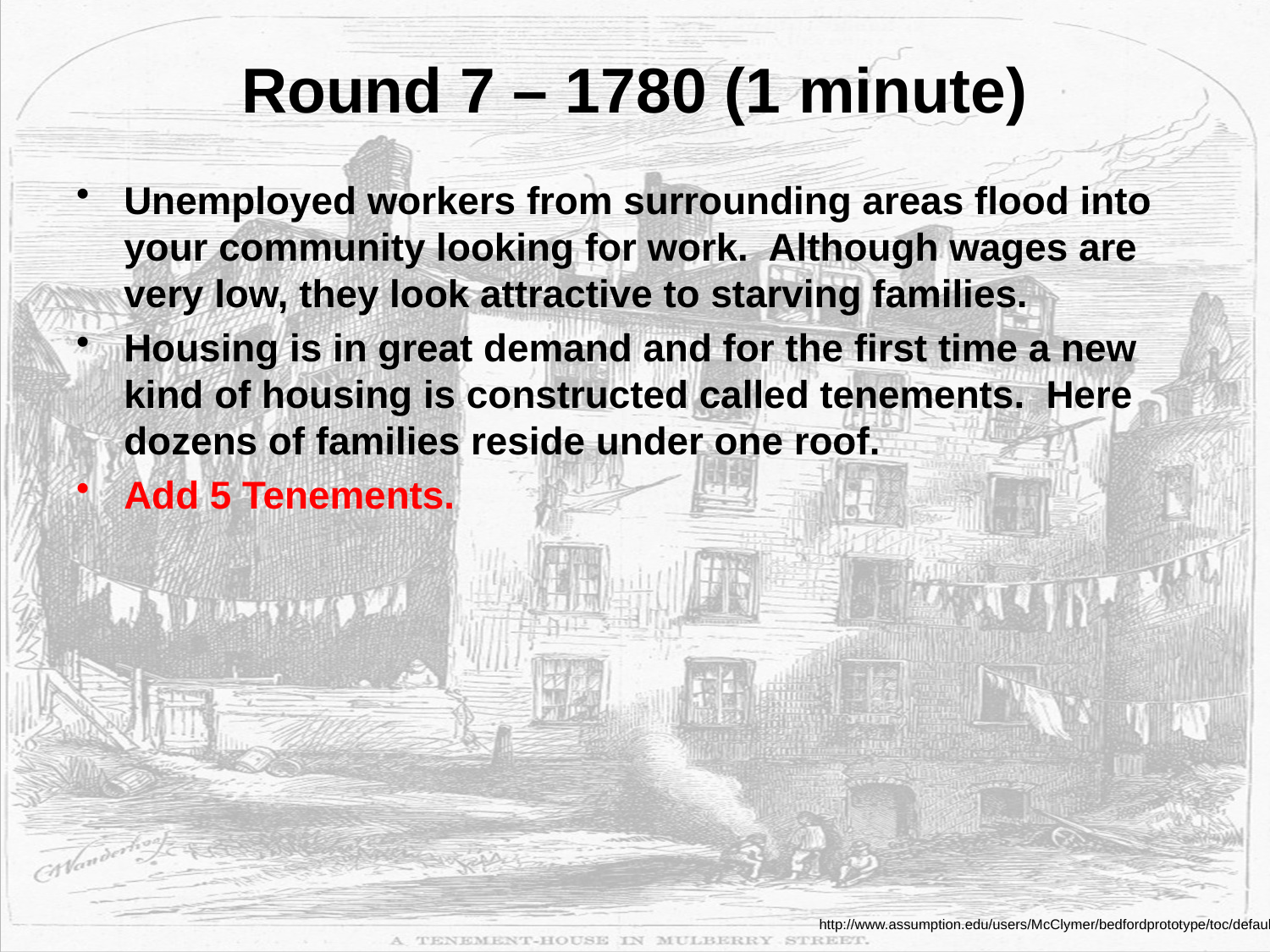

# Round 7 – 1780 (1 minute)
Unemployed workers from surrounding areas flood into your community looking for work.  Although wages are very low, they look attractive to starving families.
Housing is in great demand and for the first time a new kind of housing is constructed called tenements.  Here dozens of families reside under one roof.
Add 5 Tenements.
http://www.assumption.edu/users/McClymer/bedfordprototype/toc/default2.htm